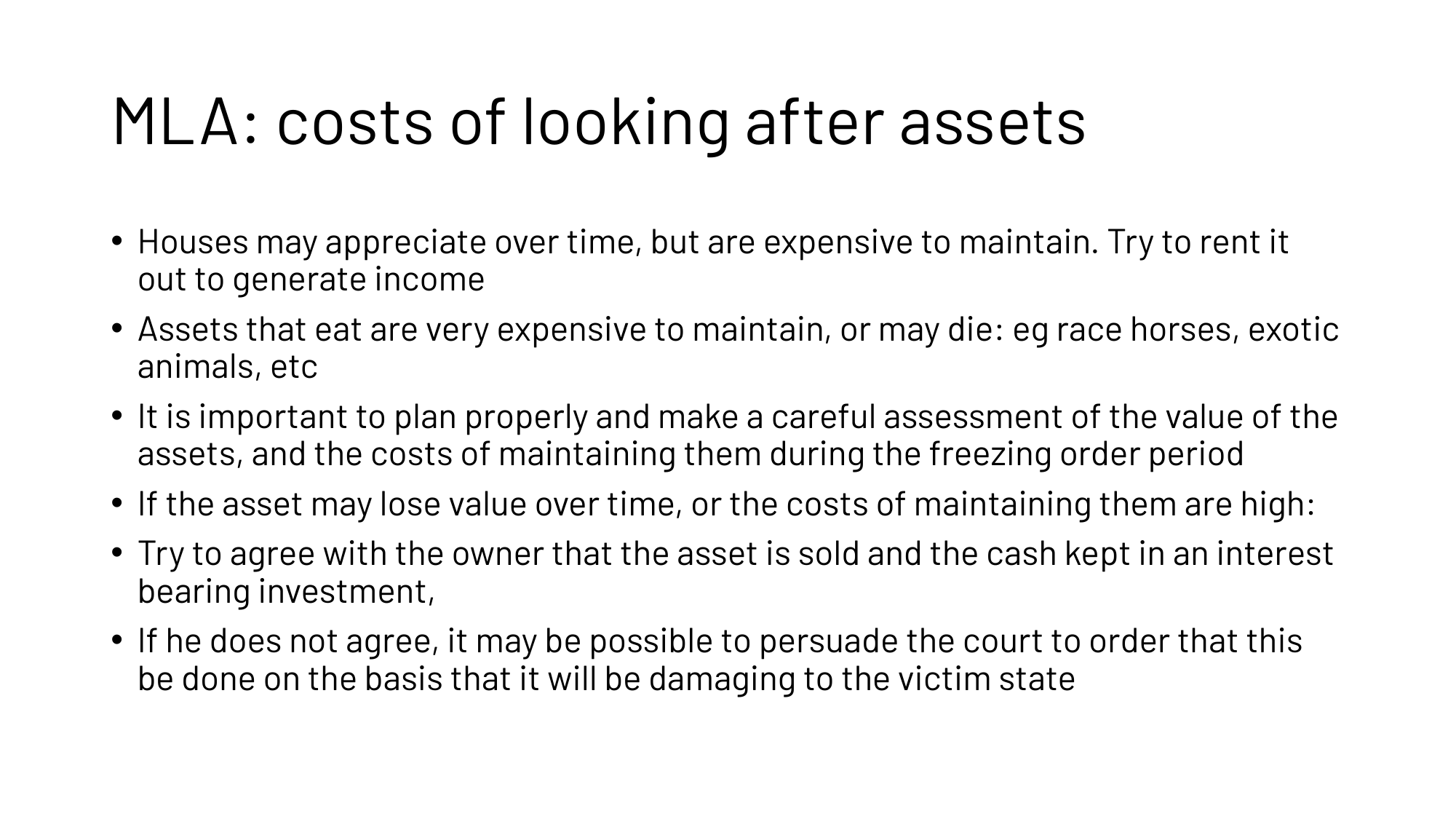

# MLA: costs of looking after assets
Houses may appreciate over time, but are expensive to maintain. Try to rent it out to generate income
Assets that eat are very expensive to maintain, or may die: eg race horses, exotic animals, etc
It is important to plan properly and make a careful assessment of the value of the assets, and the costs of maintaining them during the freezing order period
If the asset may lose value over time, or the costs of maintaining them are high:
Try to agree with the owner that the asset is sold and the cash kept in an interest bearing investment,
If he does not agree, it may be possible to persuade the court to order that this be done on the basis that it will be damaging to the victim state